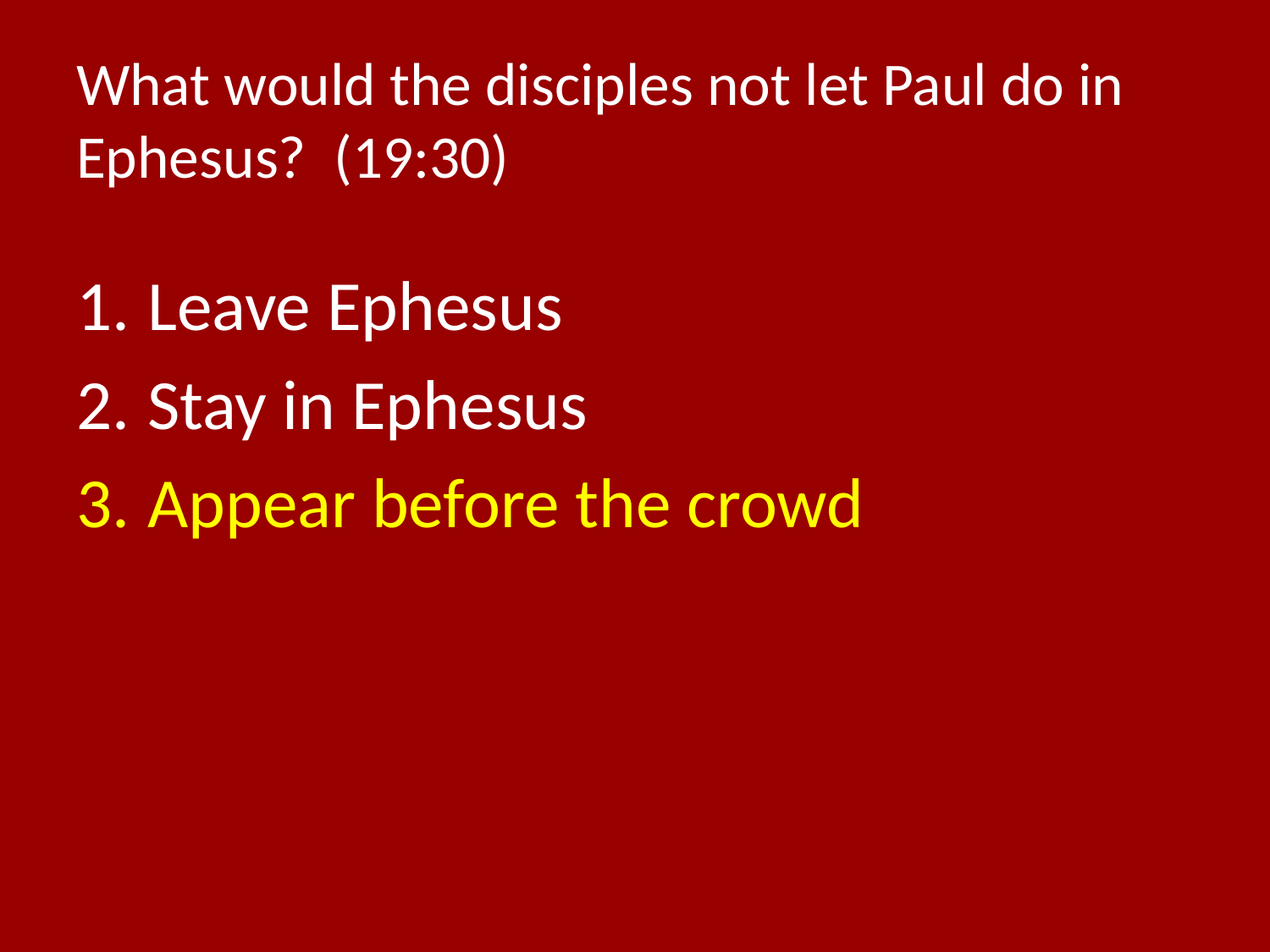

# What would the disciples not let Paul do in Ephesus?  (19:30)
Leave Ephesus
Stay in Ephesus
Appear before the crowd